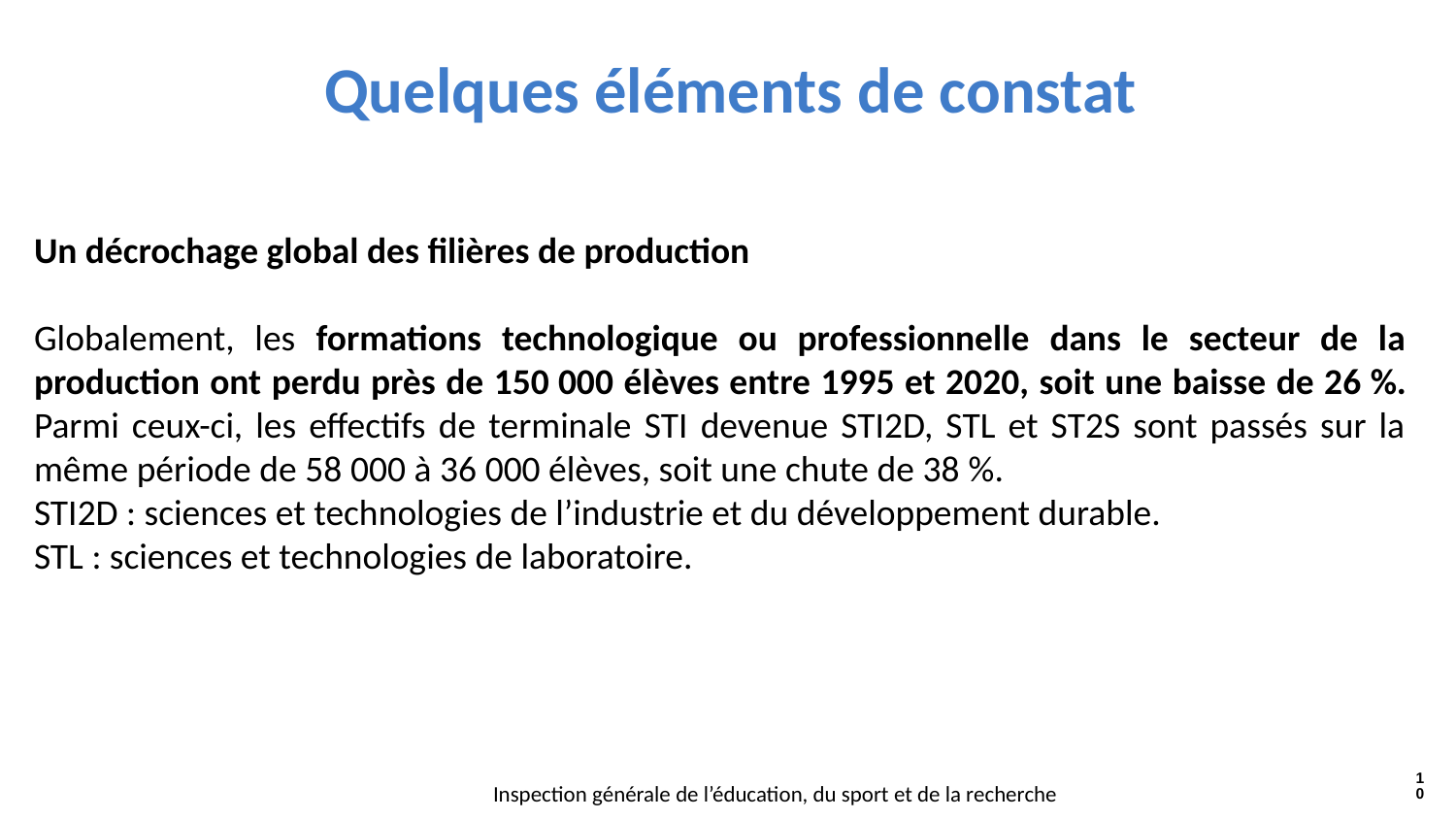

#
Quelques éléments de constat

Un décrochage global des filières de production

Globalement, les formations technologique ou professionnelle dans le secteur de la production ont perdu près de 150 000 élèves entre 1995 et 2020, soit une baisse de 26 %. Parmi ceux-ci, les effectifs de terminale STI devenue STI2D, STL et ST2S sont passés sur la même période de 58 000 à 36 000 élèves, soit une chute de 38 %.
STI2D : sciences et technologies de l’industrie et du développement durable.
STL : sciences et technologies de laboratoire.

10
Inspection générale de l’éducation, du sport et de la recherche